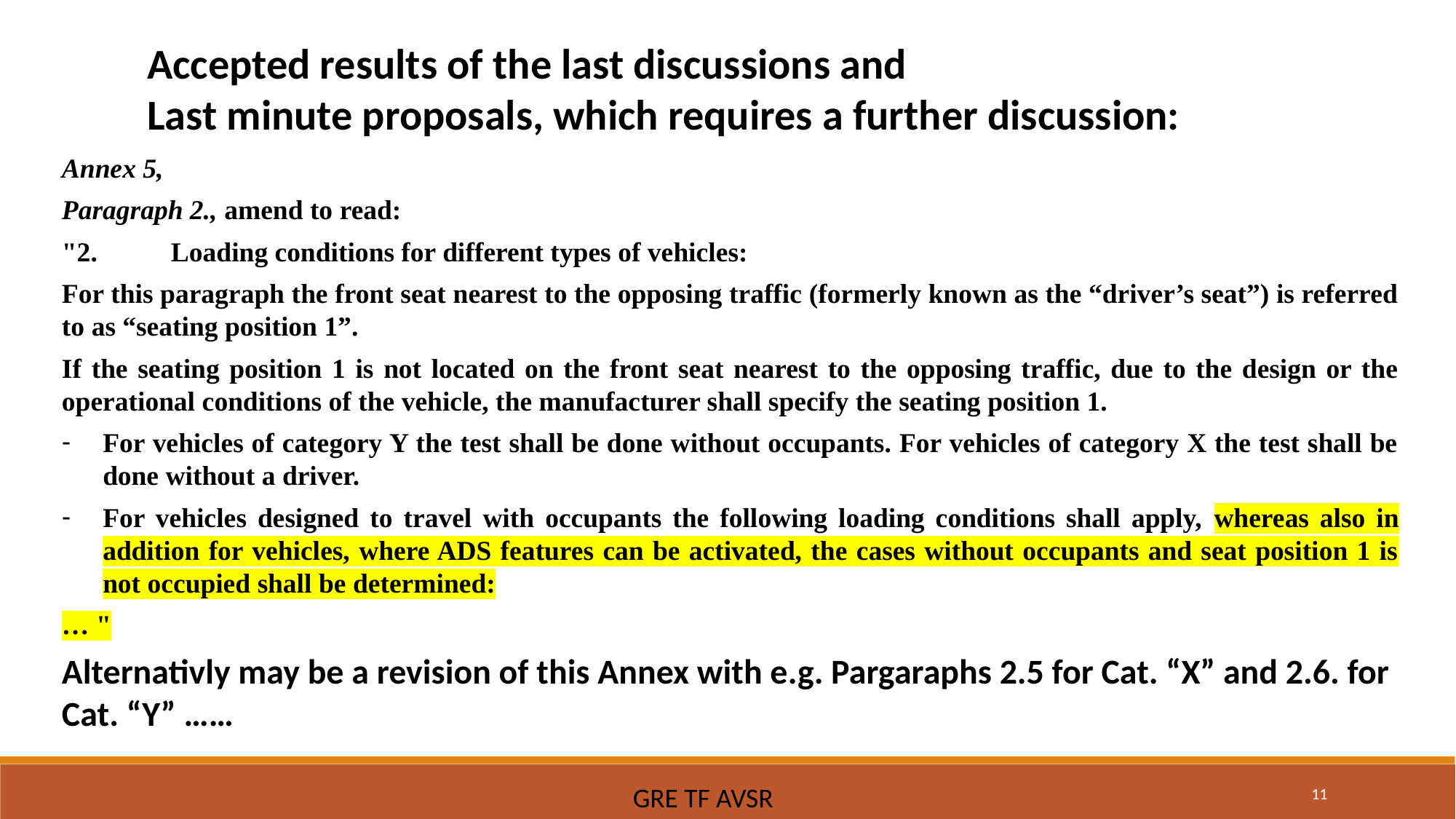

Accepted results of the last discussions and
Last minute proposals, which requires a further discussion:
Annex 5,
Paragraph 2., amend to read:
"2.	Loading conditions for different types of vehicles:
For this paragraph the front seat nearest to the opposing traffic (formerly known as the “driver’s seat”) is referred to as “seating position 1”.
If the seating position 1 is not located on the front seat nearest to the opposing traffic, due to the design or the operational conditions of the vehicle, the manufacturer shall specify the seating position 1.
For vehicles of category Y the test shall be done without occupants. For vehicles of category X the test shall be done without a driver.
For vehicles designed to travel with occupants the following loading conditions shall apply, whereas also in addition for vehicles, where ADS features can be activated, the cases without occupants and seat position 1 is not occupied shall be determined:
… "
Alternativly may be a revision of this Annex with e.g. Pargaraphs 2.5 for Cat. “X” and 2.6. for Cat. “Y” ……
11